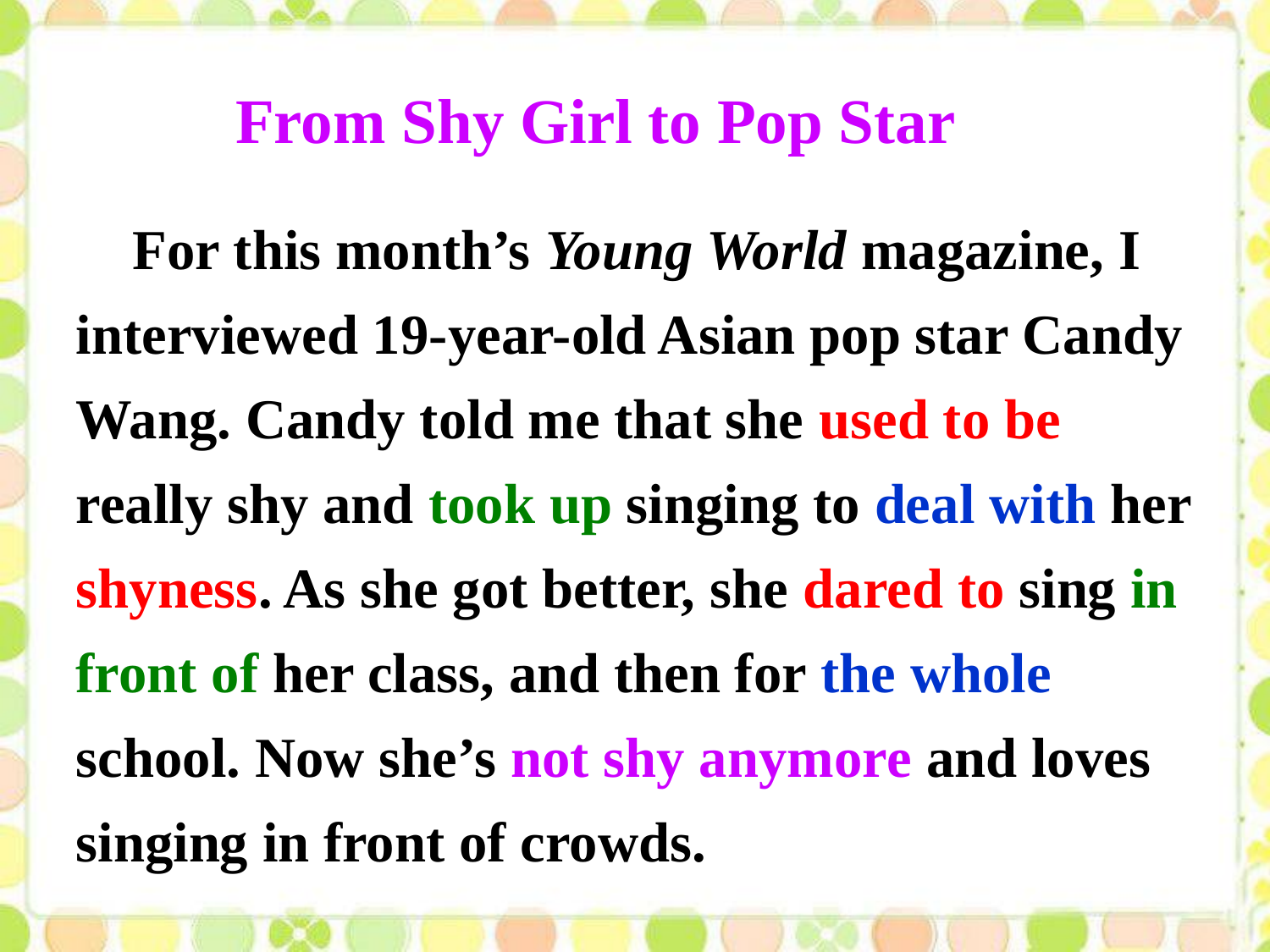

From Shy Girl to Pop Star
    For this month’s Young World magazine, I
interviewed 19-year-old Asian pop star Candy
Wang. Candy told me that she used to be
really shy and took up singing to deal with her
shyness. As she got better, she dared to sing in
front of her class, and then for the whole
school. Now she’s not shy anymore and loves
singing in front of crowds.